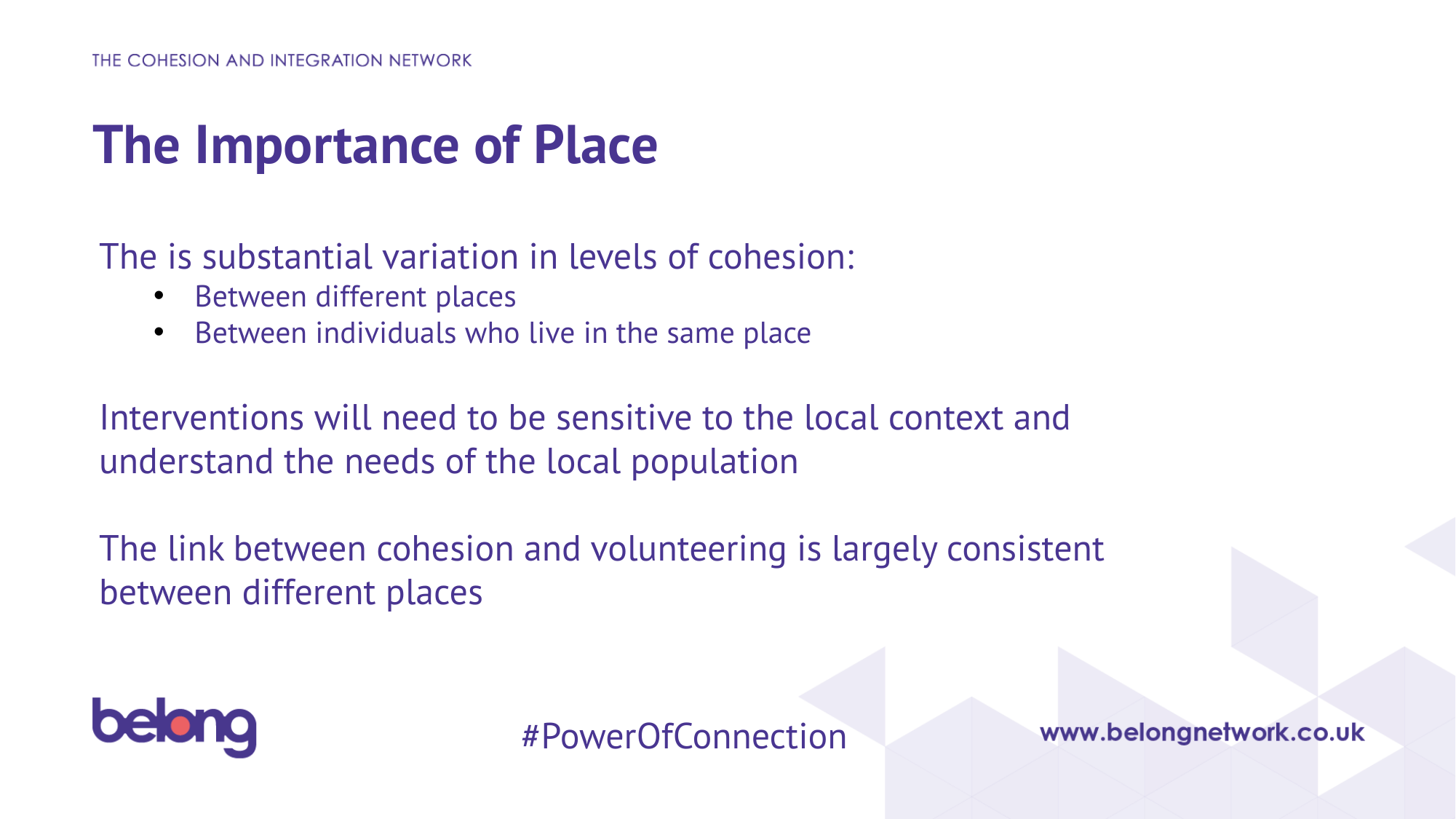

# The Importance of Place
The is substantial variation in levels of cohesion:
Between different places
Between individuals who live in the same place

Interventions will need to be sensitive to the local context and understand the needs of the local population

The link between cohesion and volunteering is largely consistent between different places

#PowerOfConnection